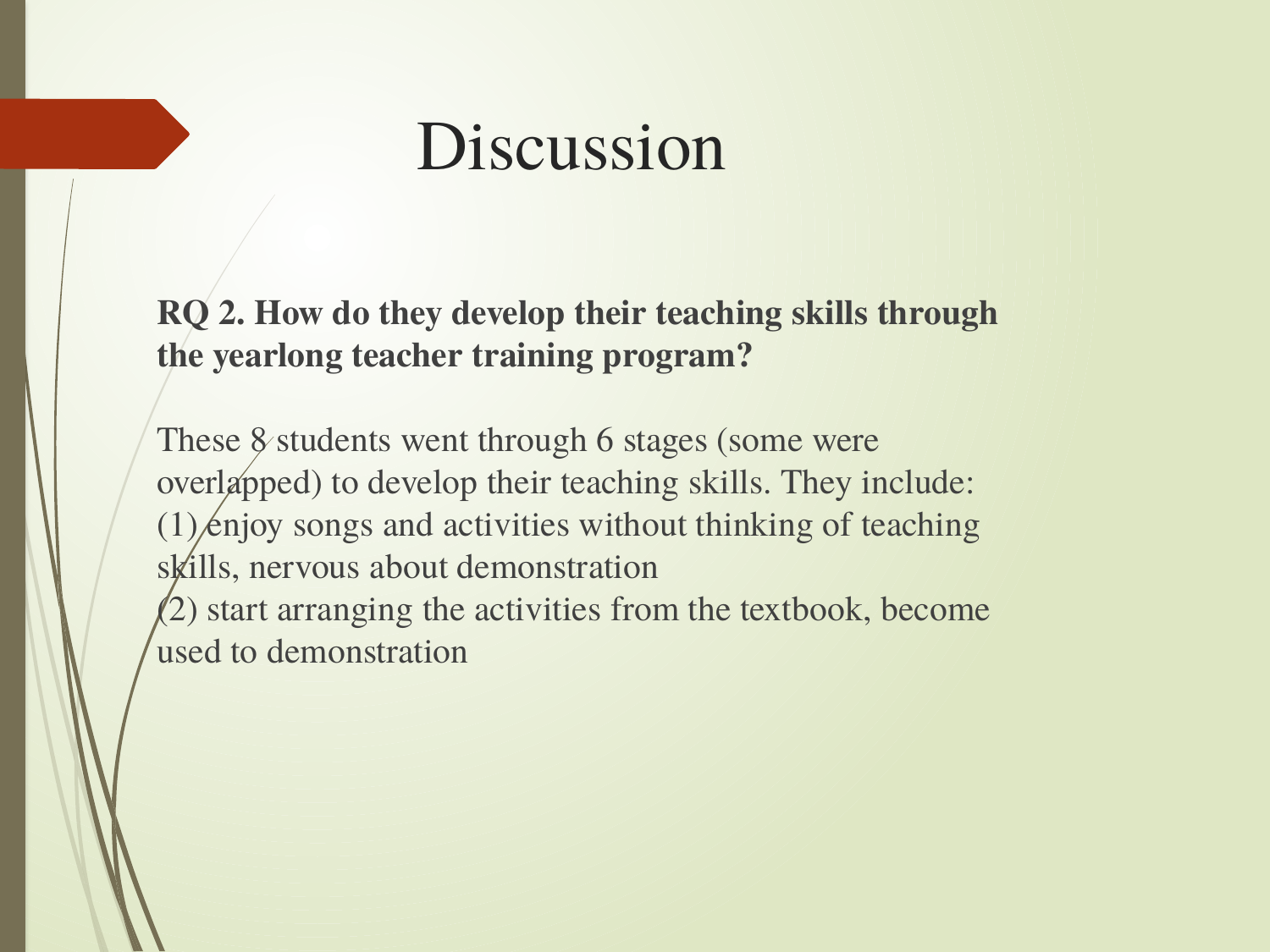

# Discussion
RQ 2. How do they develop their teaching skills through the yearlong teacher training program?

These 8 students went through 6 stages (some were overlapped) to develop their teaching skills. They include:
(1) enjoy songs and activities without thinking of teaching skills, nervous about demonstration
(2) start arranging the activities from the textbook, become used to demonstration